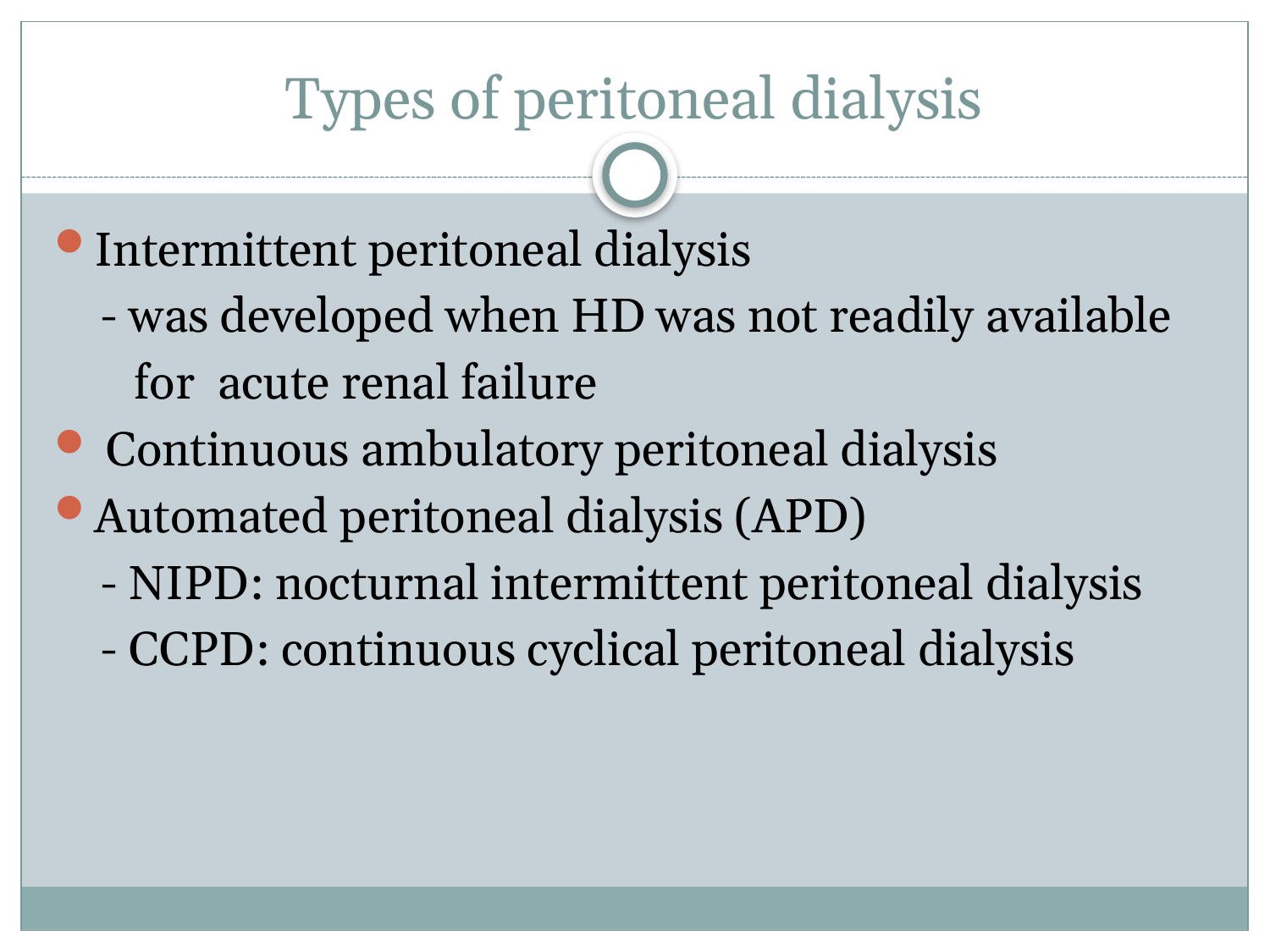

# Types of peritoneal dialysis
Intermittent peritoneal dialysis
    - was developed when HD was not readily available
       for  acute renal failure
 Continuous ambulatory peritoneal dialysis
Automated peritoneal dialysis (APD)
    - NIPD: nocturnal intermittent peritoneal dialysis
    - CCPD: continuous cyclical peritoneal dialysis